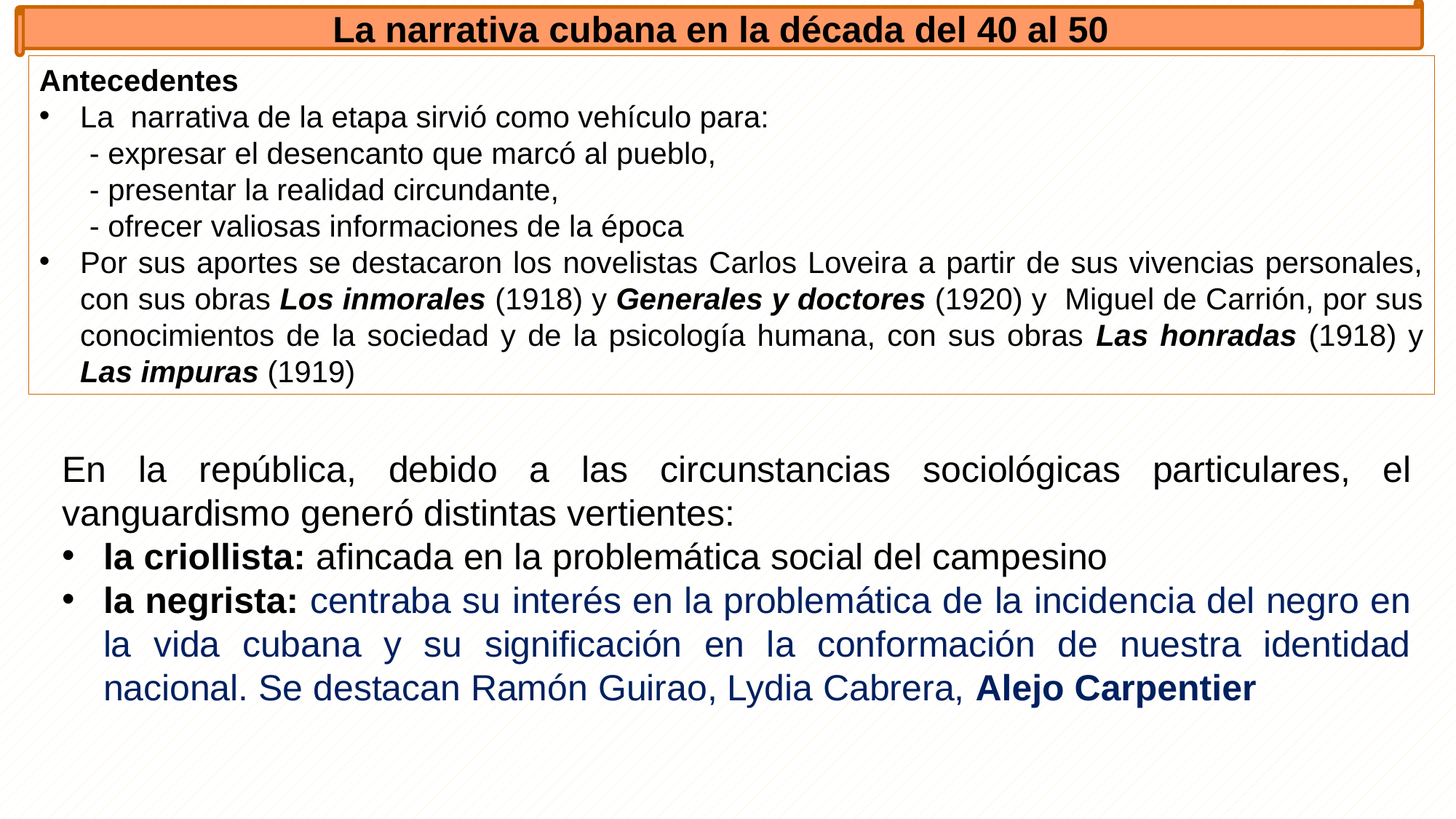

La narrativa cubana en la década del 40 al 50
Antecedentes
La  narrativa de la etapa sirvió como vehículo para:
      - expresar el desencanto que marcó al pueblo,
      - presentar la realidad circundante,
      - ofrecer valiosas informaciones de la época
Por sus aportes se destacaron los novelistas Carlos Loveira a partir de sus vivencias personales, con sus obras Los inmorales (1918) y Generales y doctores (1920) y  Miguel de Carrión, por sus conocimientos de la sociedad y de la psicología humana, con sus obras Las honradas (1918) y Las impuras (1919)
En la república, debido a las circunstancias sociológicas particulares, el vanguardismo generó distintas vertientes:
la criollista: afincada en la problemática social del campesino
la negrista: centraba su interés en la problemática de la incidencia del negro en la vida cubana y su significación en la conformación de nuestra identidad nacional. Se destacan Ramón Guirao, Lydia Cabrera, Alejo Carpentier